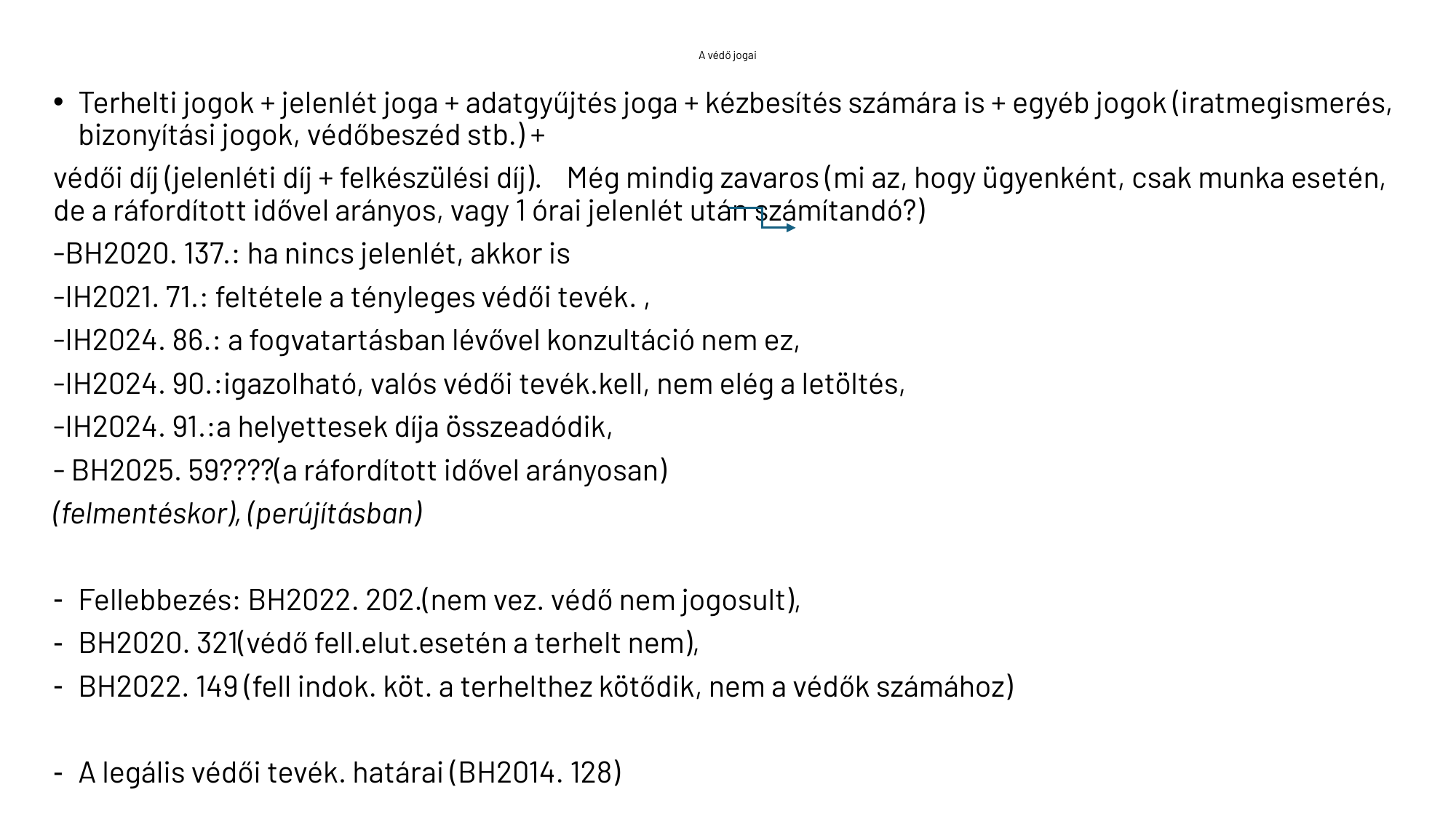

# A védő jogai
Terhelti jogok + jelenlét joga + adatgyűjtés joga + kézbesítés számára is + egyéb jogok (iratmegismerés, bizonyítási jogok, védőbeszéd stb.) +
védői díj (jelenléti díj + felkészülési díj).    Még mindig zavaros (mi az, hogy ügyenként, csak munka esetén, de a ráfordított idővel arányos, vagy 1 órai jelenlét után számítandó?)
-BH2020. 137.: ha nincs jelenlét, akkor is
-IH2021. 71.: feltétele a tényleges védői tevék. ,
-IH2024. 86.: a fogvatartásban lévővel konzultáció nem ez,
-IH2024. 90.:igazolható, valós védői tevék.kell, nem elég a letöltés,
-IH2024. 91.:a helyettesek díja összeadódik,
- BH2025. 59????(a ráfordított idővel arányosan)
(felmentéskor), (perújításban)

Fellebbezés: BH2022. 202.(nem vez. védő nem jogosult),
BH2020. 321(védő fell.elut.esetén a terhelt nem),
BH2022. 149 (fell indok. köt. a terhelthez kötődik, nem a védők számához)

A legális védői tevék. határai (BH2014. 128)